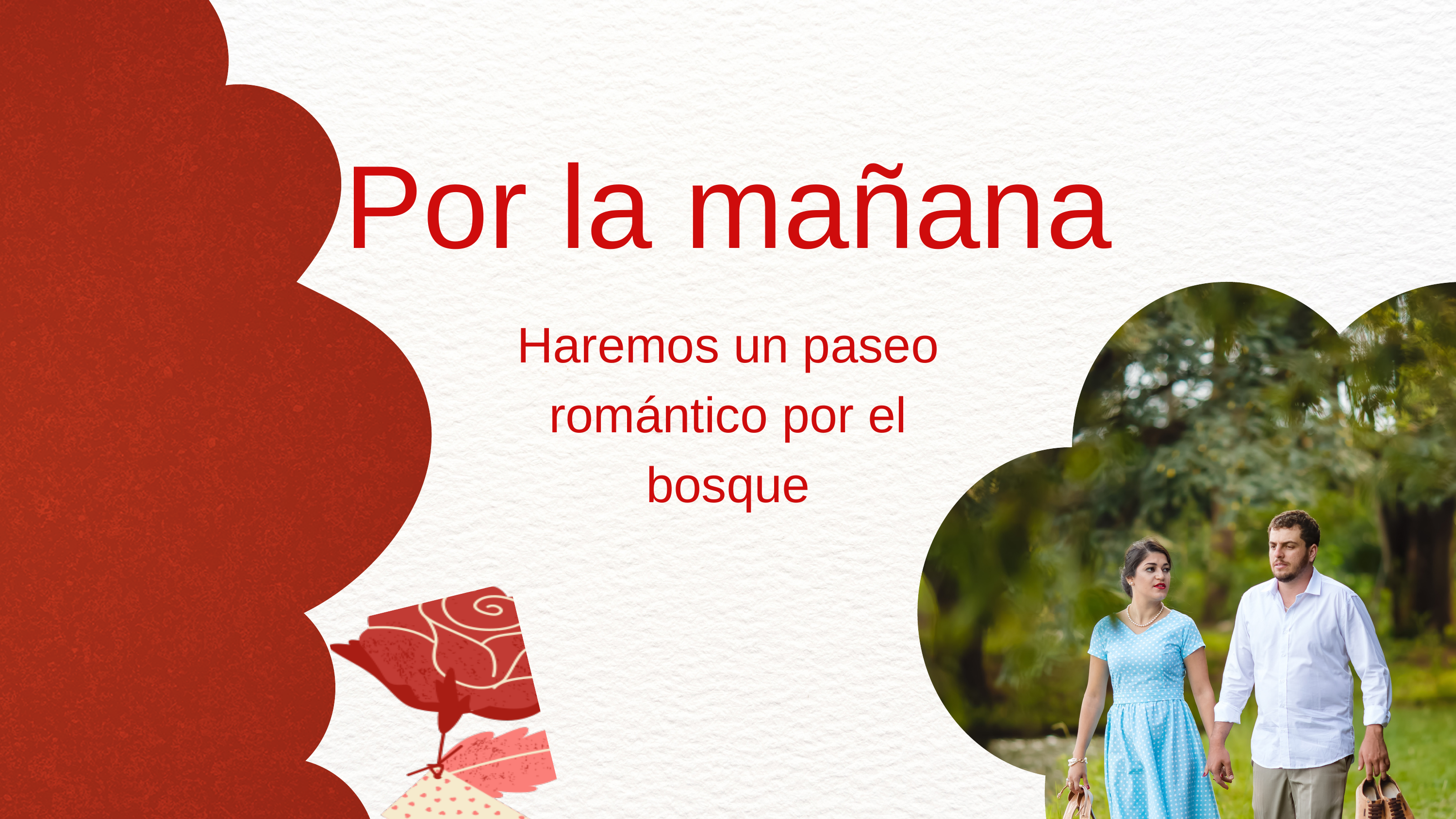

Por la mañana

Haremos un paseo romántico por el bosque